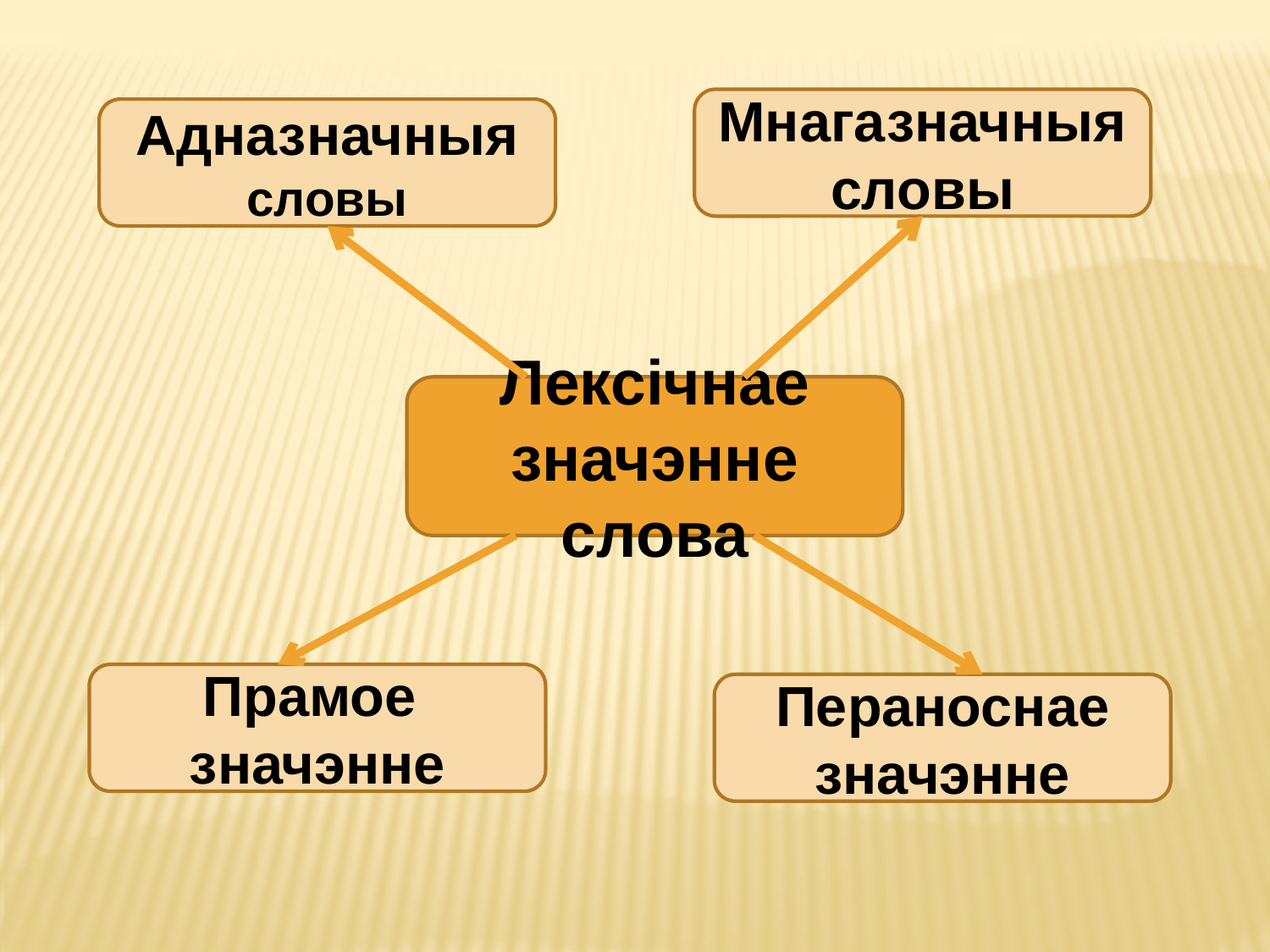

Мнагазначныя
словы
Адназначныя
словы
Лексічнае
значэнне слова
Прамое
значэнне
Пераноснае
значэнне